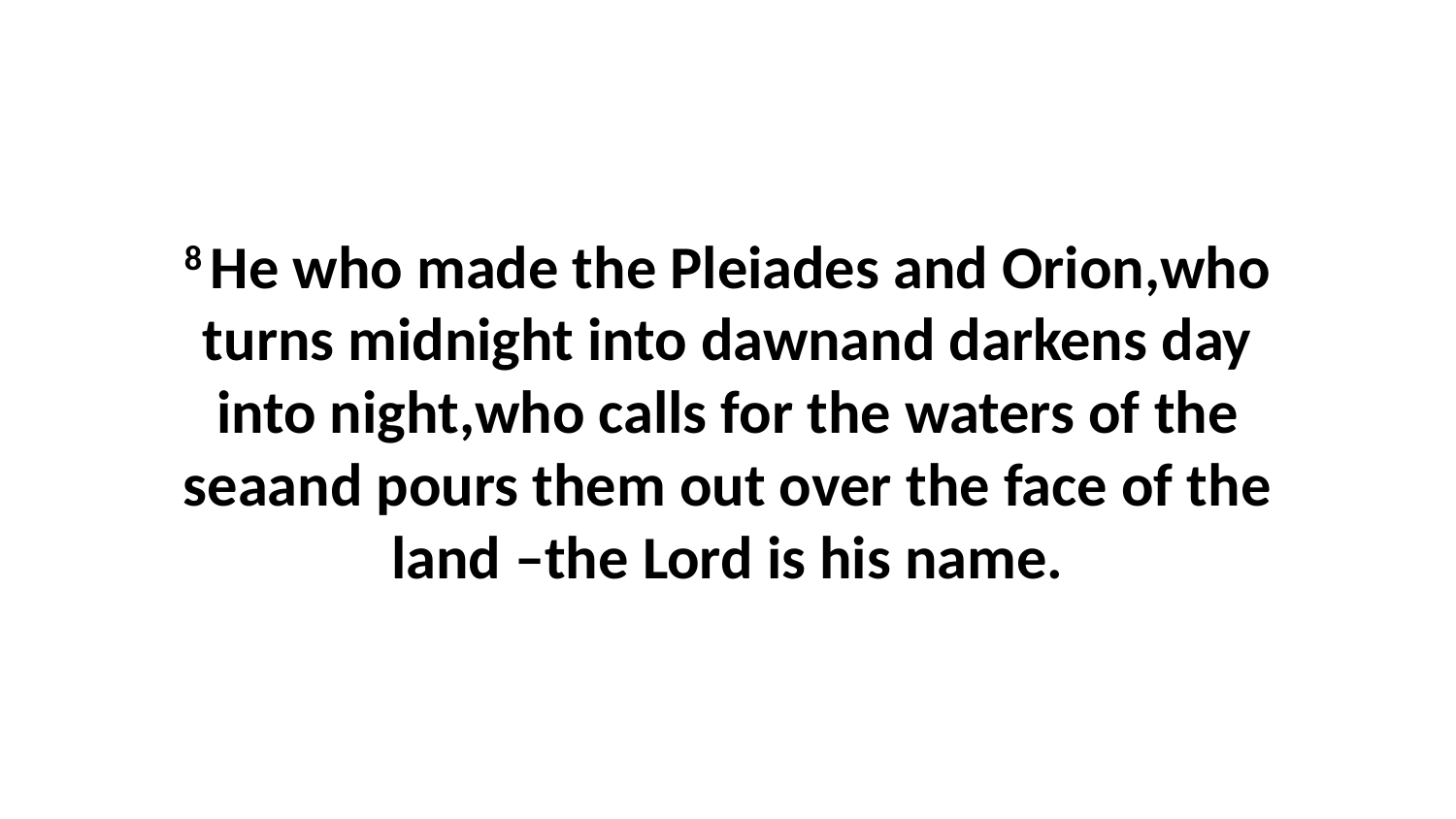

8 He who made the Pleiades and Orion,who turns midnight into dawnand darkens day into night,who calls for the waters of the seaand pours them out over the face of the land –the Lord is his name.